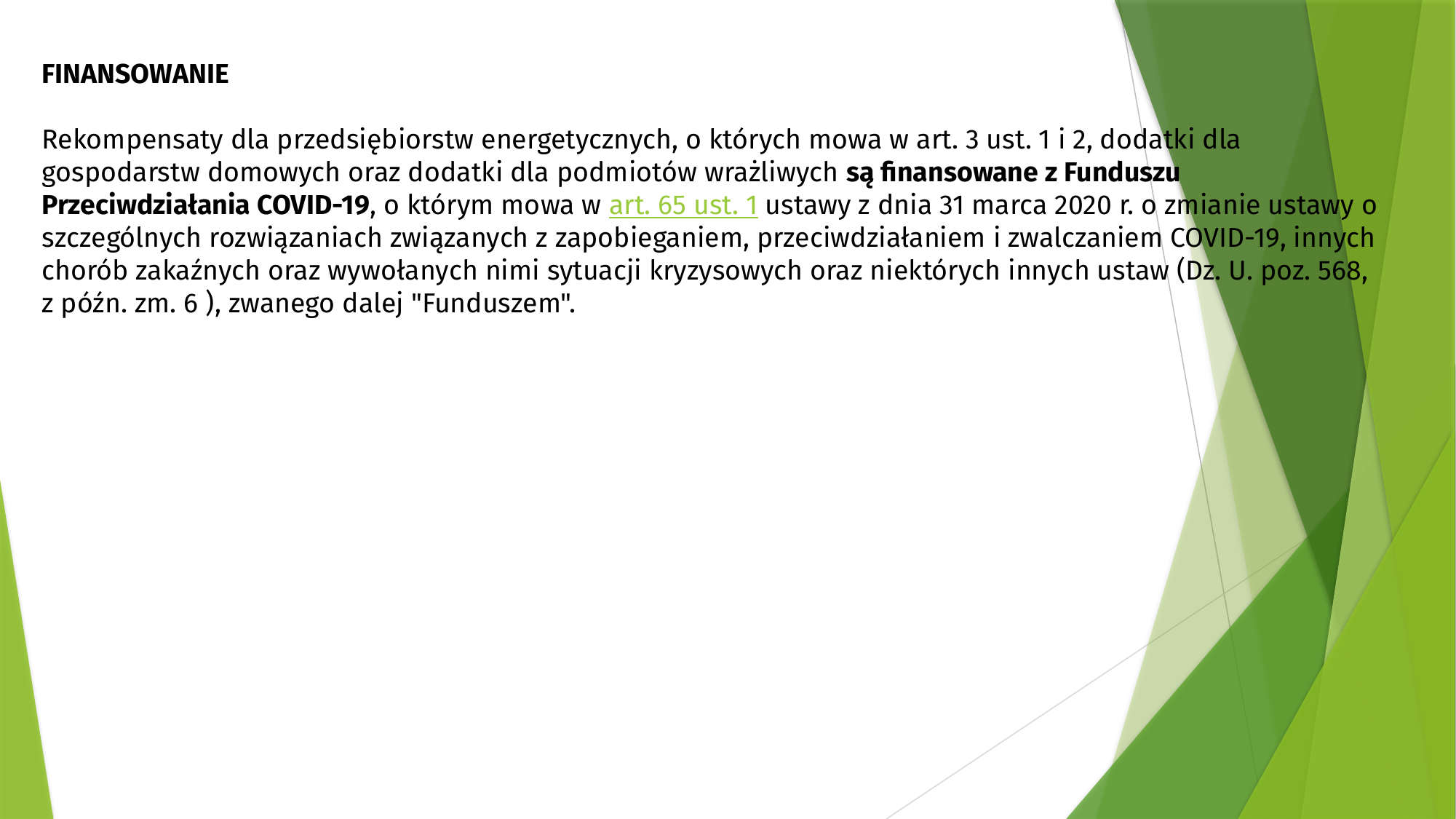

FINANSOWANIE

Rekompensaty dla przedsiębiorstw energetycznych, o których mowa w art. 3 ust. 1 i 2, dodatki dla gospodarstw domowych oraz dodatki dla podmiotów wrażliwych są finansowane z Funduszu Przeciwdziałania COVID-19, o którym mowa w art. 65 ust. 1 ustawy z dnia 31 marca 2020 r. o zmianie ustawy o szczególnych rozwiązaniach związanych z zapobieganiem, przeciwdziałaniem i zwalczaniem COVID-19, innych chorób zakaźnych oraz wywołanych nimi sytuacji kryzysowych oraz niektórych innych ustaw (Dz. U. poz. 568, z późn. zm. 6 ), zwanego dalej "Funduszem".